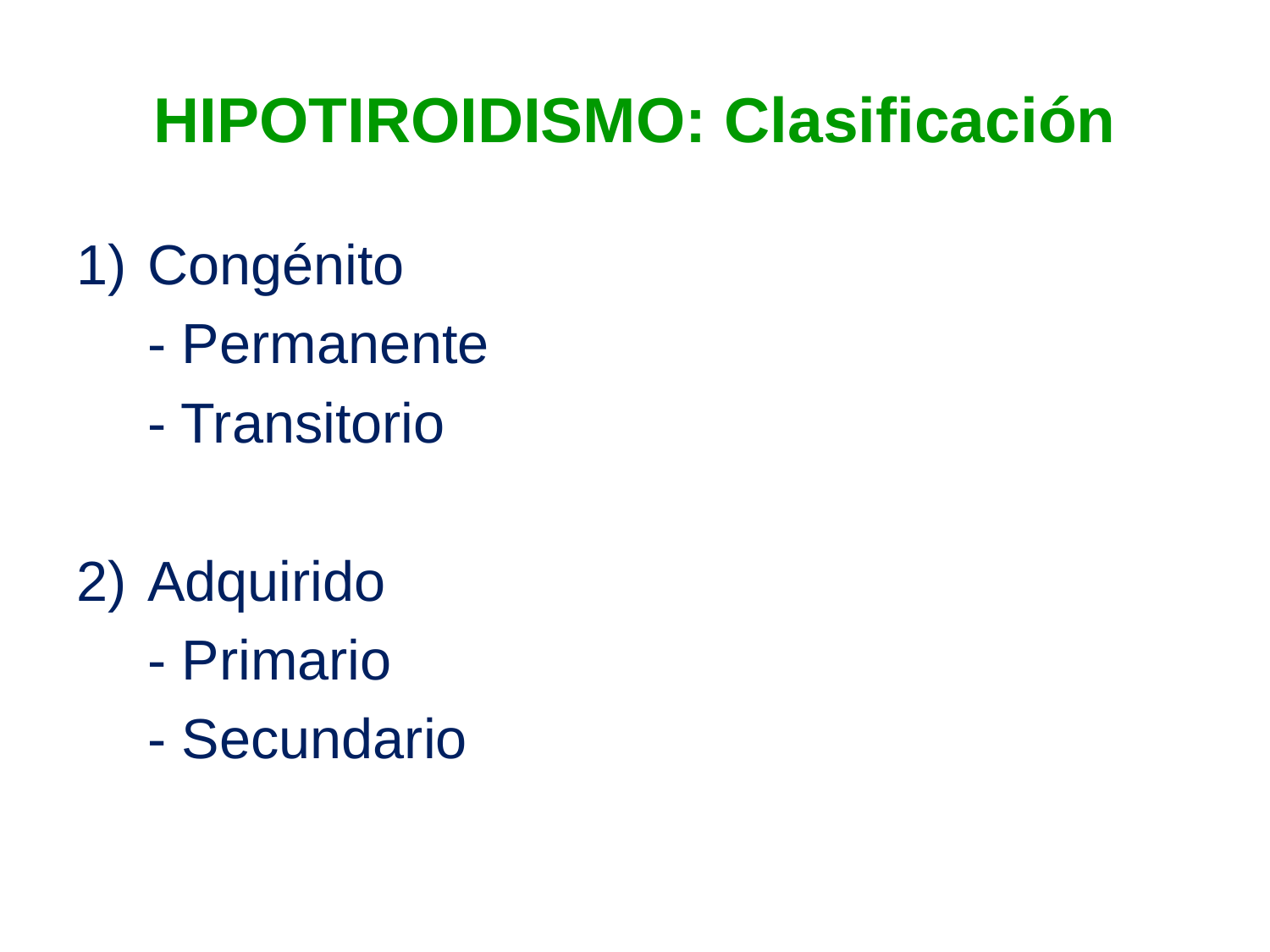

# HIPOTIROIDISMO: Clasificación
Congénito
	- Permanente
	- Transitorio

Adquirido
	- Primario
	- Secundario